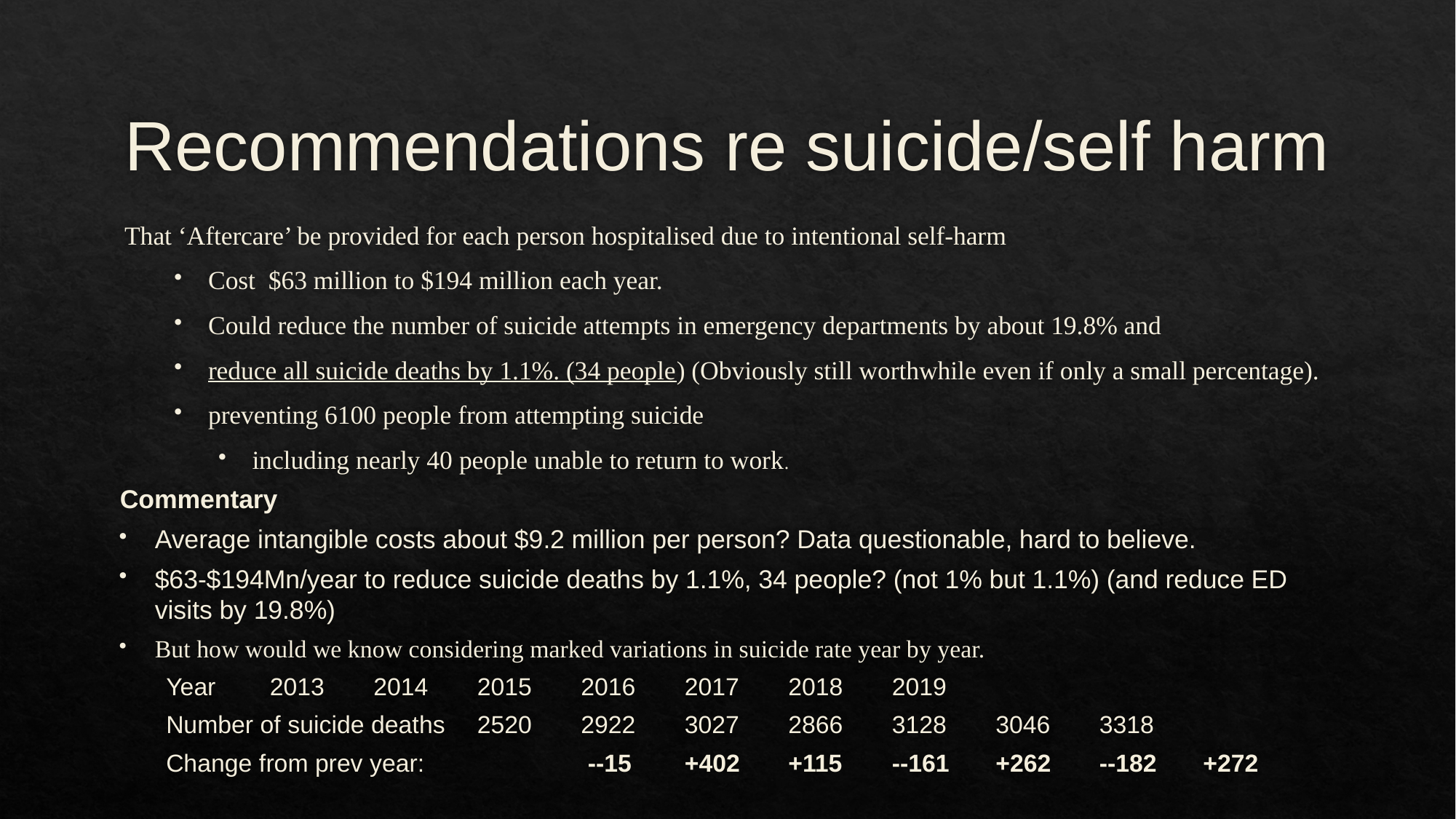

# Recommendations re suicide/self harm
That ‘Aftercare’ be provided for each person hospitalised due to intentional self‑harm
Cost  $63 million to $194 million each year.
Could reduce the number of suicide attempts in emergency departments by about 19.8% and
reduce all suicide deaths by 1.1%. (34 people) (Obviously still worthwhile even if only a small percentage).
preventing 6100 people from attempting suicide
 including nearly 40 people unable to return to work.
Commentary
Average intangible costs about $9.2 million per person? Data questionable, hard to believe.
$63-$194Mn/year to reduce suicide deaths by 1.1%, 34 people? (not 1% but 1.1%) (and reduce ED visits by 19.8%)
But how would we know considering marked variations in suicide rate year by year.
Year					2013		2014		2015		2016		2017		2018		2019
Number of suicide deaths	2520		2922		3027		2866		3128		3046		3318
Change from prev year:	 	 --15		+402		+115		--161		+262		--182		+272